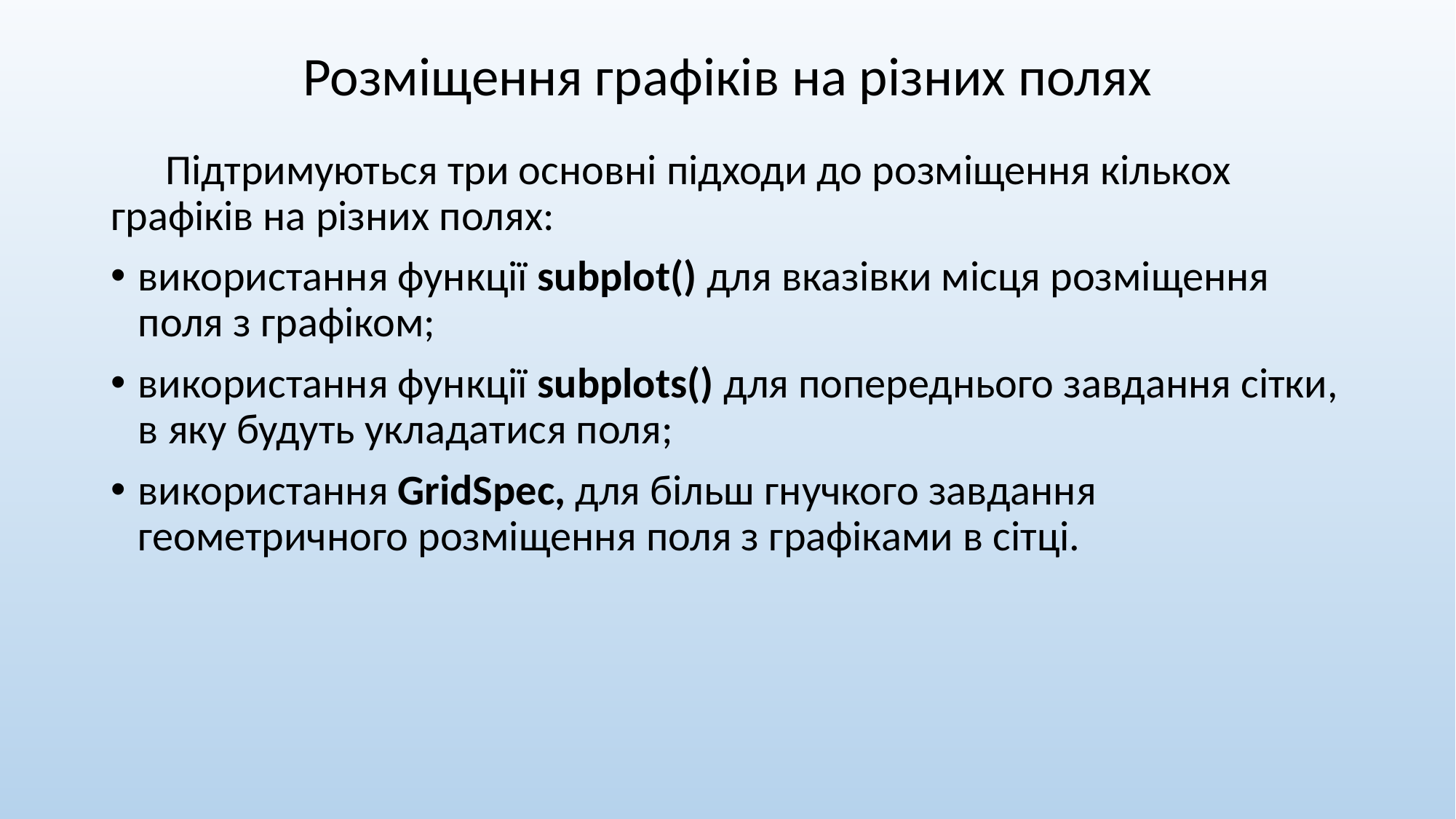

# Розміщення графіків на різних полях
Підтримуються три основні підходи до розміщення кількох графіків на різних полях:
використання функції subplot() для вказівки місця розміщення поля з графіком;
використання функції subplots() для попереднього завдання сітки, в яку будуть укладатися поля;
використання GridSpec, для більш гнучкого завдання геометричного розміщення поля з графіками в сітці.